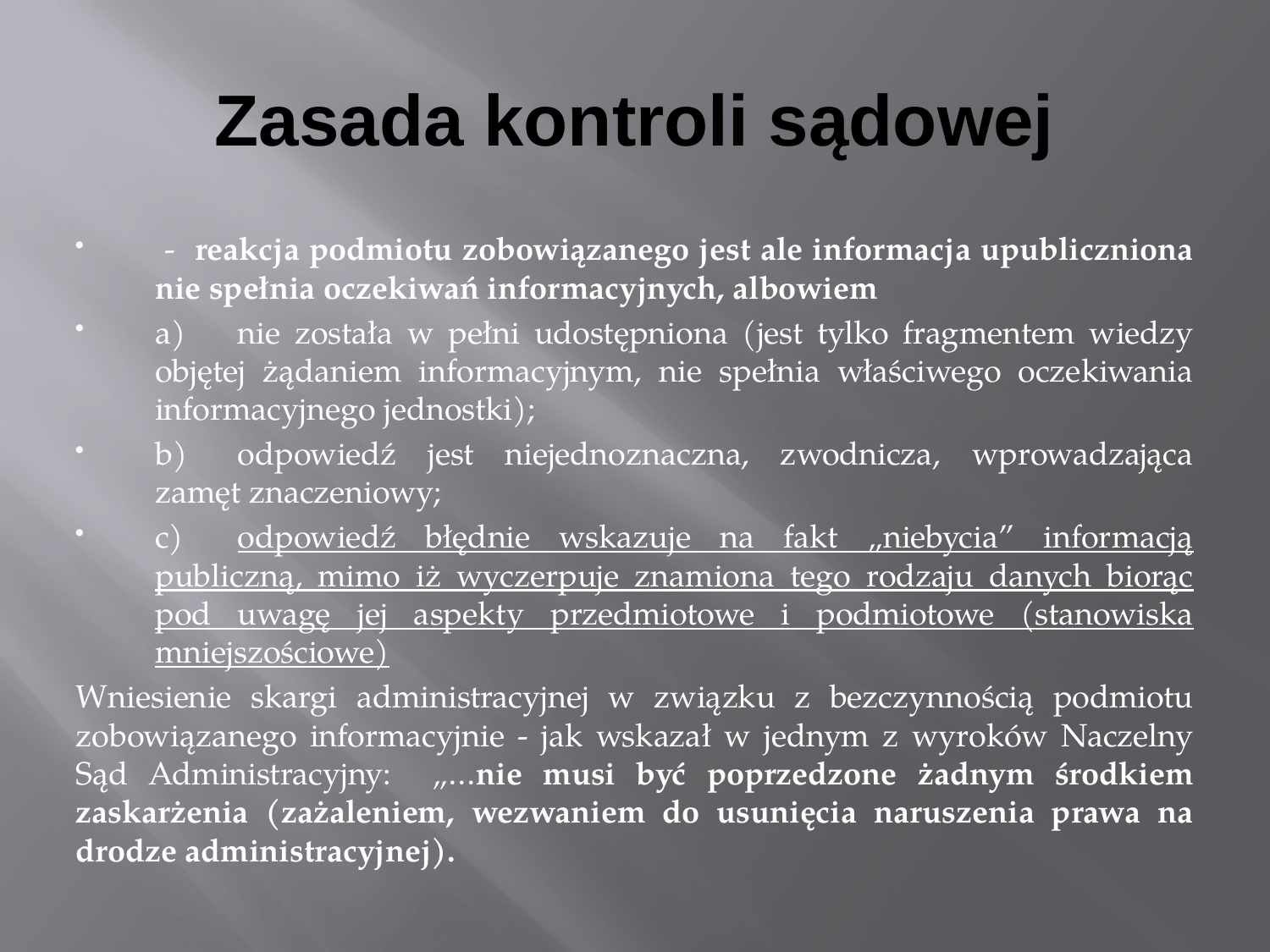

# Zasada kontroli sądowej
 -  reakcja podmiotu zobowiązanego jest ale informacja upubliczniona nie spełnia oczekiwań informacyjnych, albowiem
a)	nie została w pełni udostępniona (jest tylko fragmentem wiedzy objętej żądaniem informacyjnym, nie spełnia właściwego oczekiwania informacyjnego jednostki);
b)	odpowiedź jest niejednoznaczna, zwodnicza, wprowadzająca zamęt znaczeniowy;
c)	odpowiedź błędnie wskazuje na fakt „niebycia” informacją publiczną, mimo iż wyczerpuje znamiona tego rodzaju danych biorąc pod uwagę jej aspekty przedmiotowe i podmiotowe (stanowiska mniejszościowe)
Wniesienie skargi administracyjnej w związku z bezczynnością podmiotu zobowiązanego informacyjnie - jak wskazał w jednym z wyroków Naczelny Sąd Administracyjny:  „…nie musi być poprzedzone żadnym środkiem zaskarżenia (zażaleniem, wezwaniem do usunięcia naruszenia prawa na drodze administracyjnej).